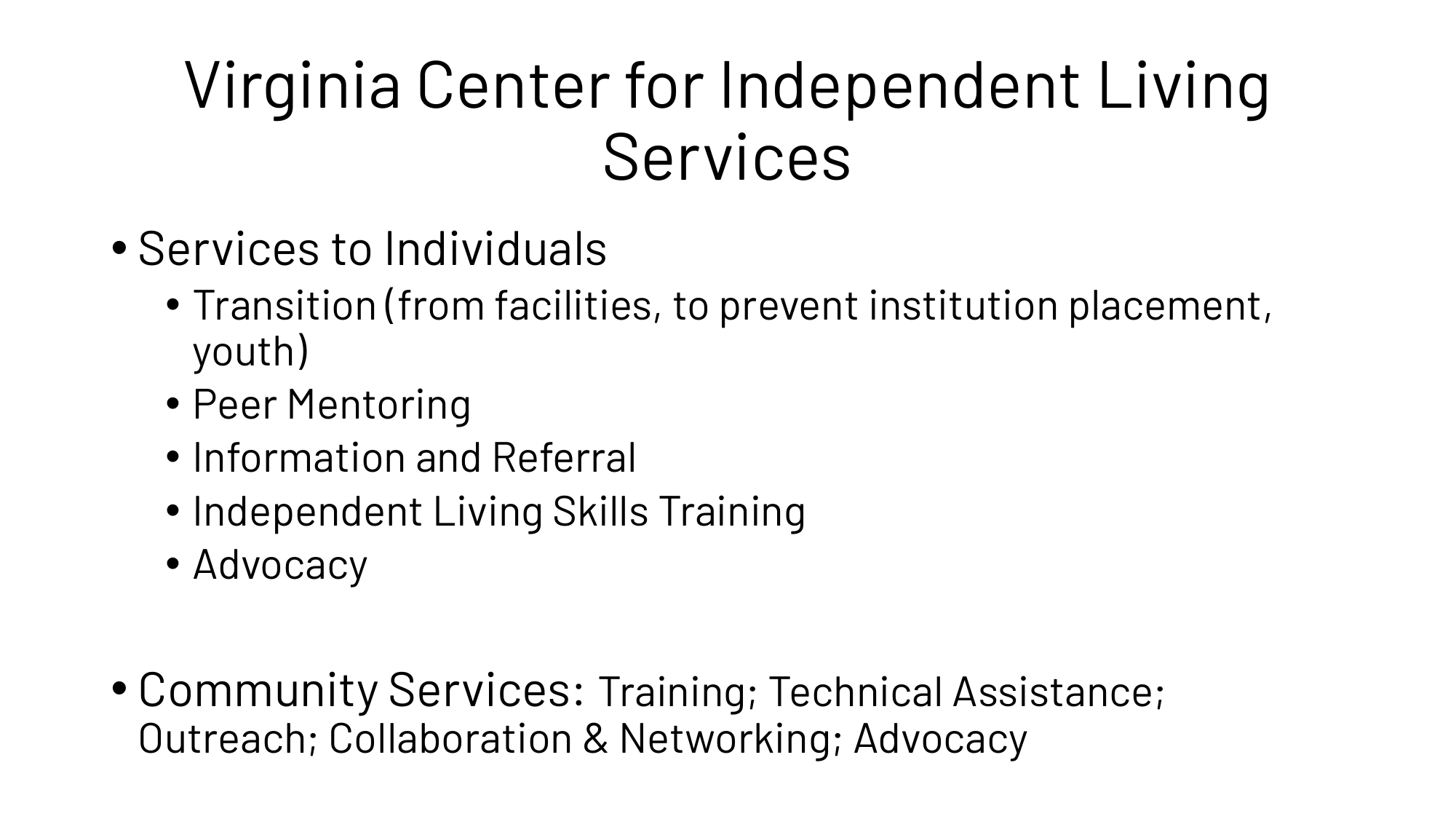

# Virginia Center for Independent Living Services
Services to Individuals
Transition (from facilities, to prevent institution placement, youth)
Peer Mentoring
Information and Referral
Independent Living Skills Training
Advocacy

Community Services: Training; Technical Assistance; Outreach; Collaboration & Networking; Advocacy